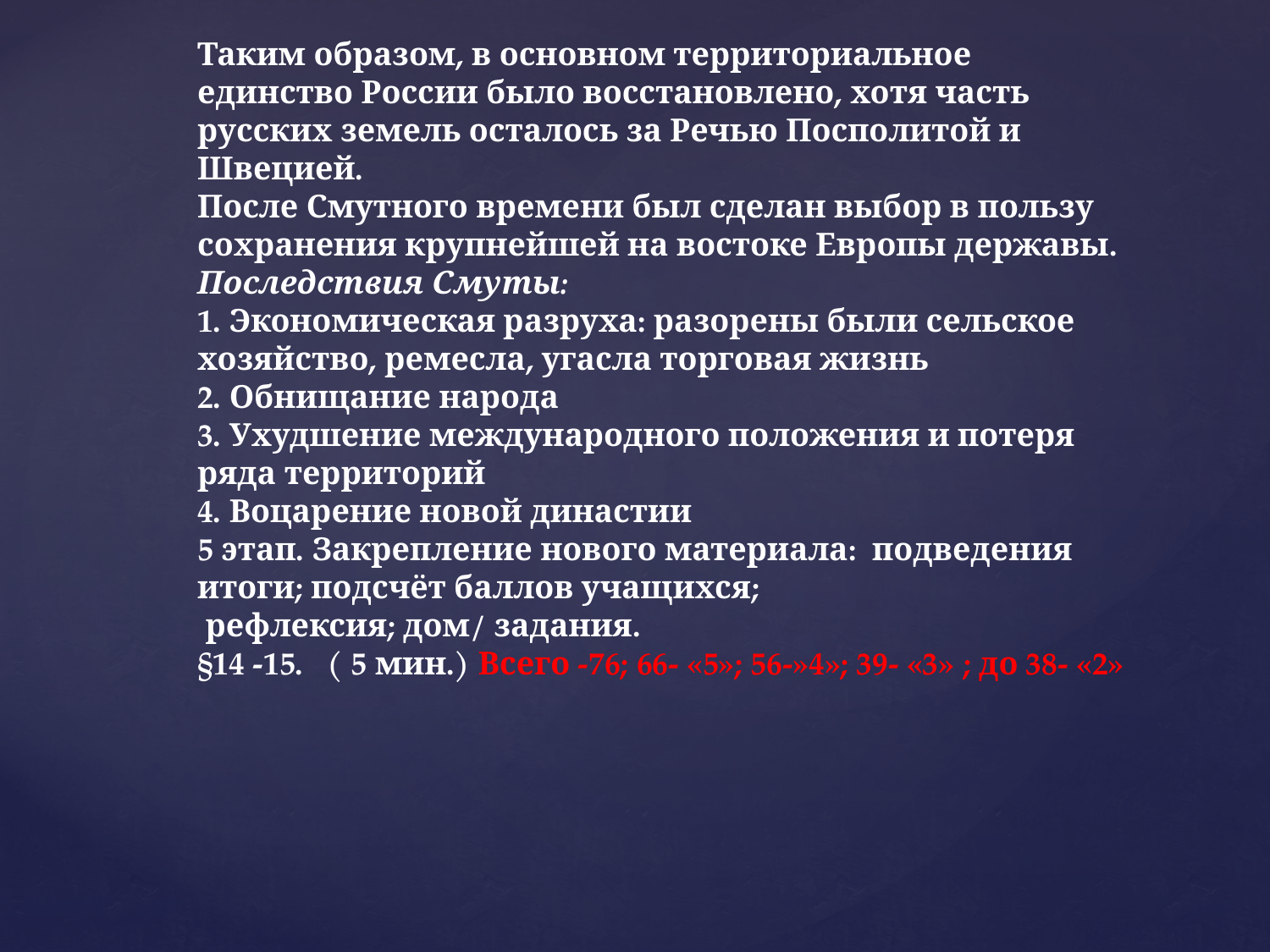

Таким образом, в основном территориальное единство России было восстановлено, хотя часть русских земель осталось за Речью Посполитой и Швецией.
После Смутного времени был сделан выбор в пользу сохранения крупнейшей на востоке Европы державы.
Последствия Смуты:
1. Экономическая разруха: разорены были сельское хозяйство, ремесла, угасла торговая жизнь
2. Обнищание народа
3. Ухудшение международного положения и потеря ряда территорий
4. Воцарение новой династии
5 этап. Закрепление нового материала:  подведения итоги; подсчёт баллов учащихся;
 рефлексия; дом/ задания.
§14 -15.   ( 5 мин.) Всего -76; 66- «5»; 56-»4»; 39- «3» ; до 38- «2»